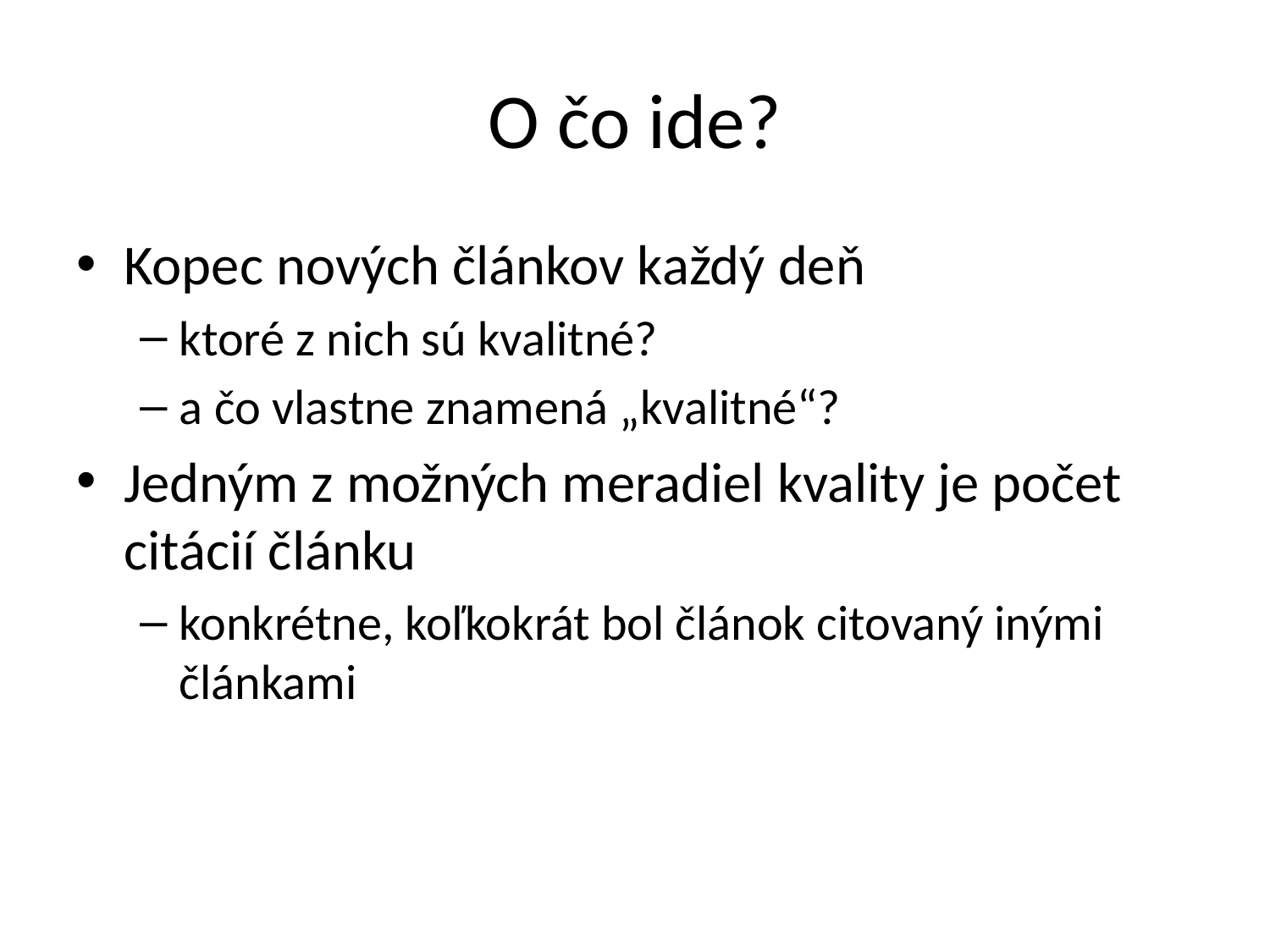

# O čo ide?
Kopec nových článkov každý deň
ktoré z nich sú kvalitné?
a čo vlastne znamená „kvalitné“?
Jedným z možných meradiel kvality je počet citácií článku
konkrétne, koľkokrát bol článok citovaný inými článkami